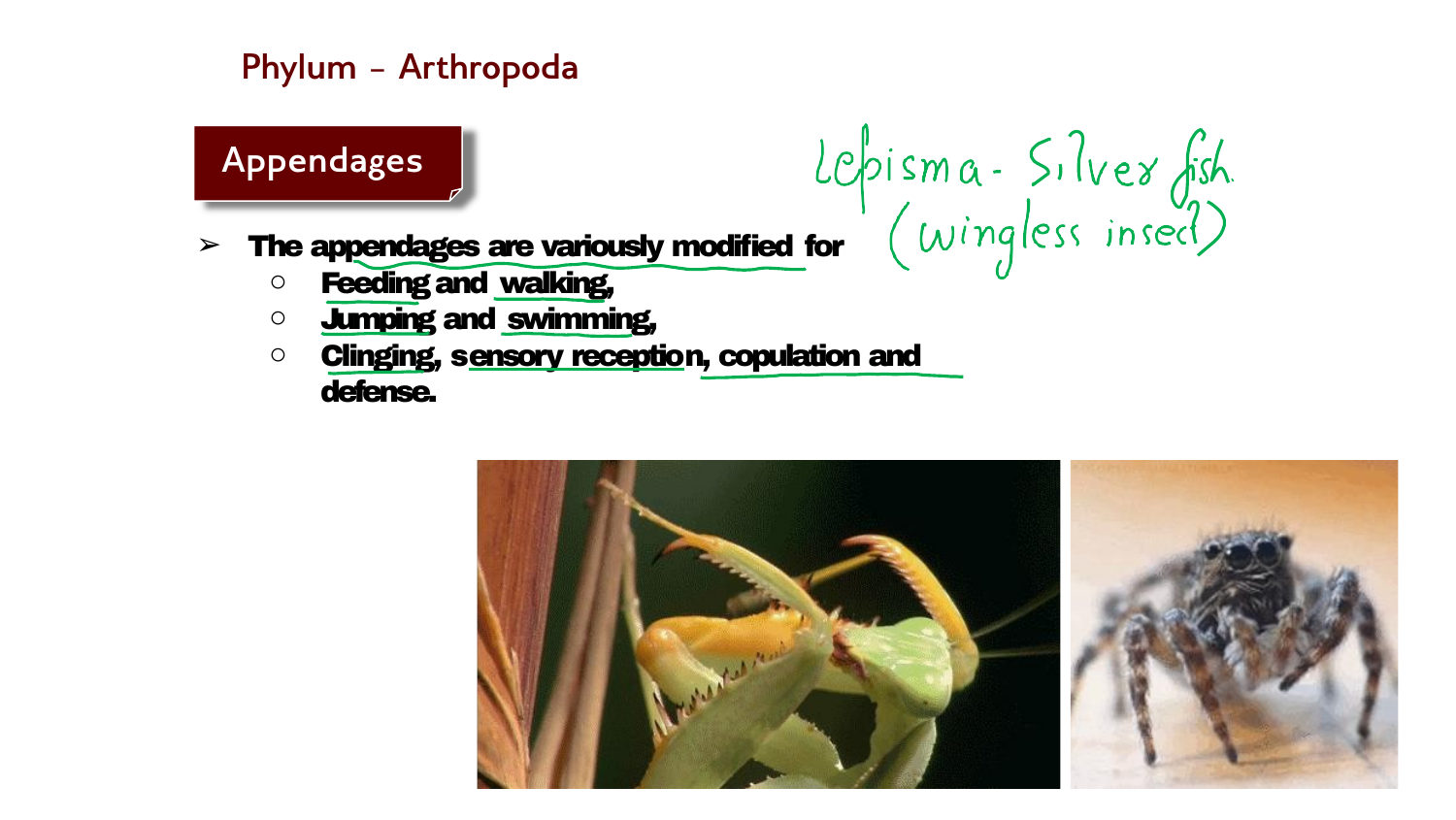

# Phylum – Arthropoda

Appendages

The appendages are variously modified for
Feeding and walking,
Jumping and swimming,
Clinging, sensory reception, copulation and defense.